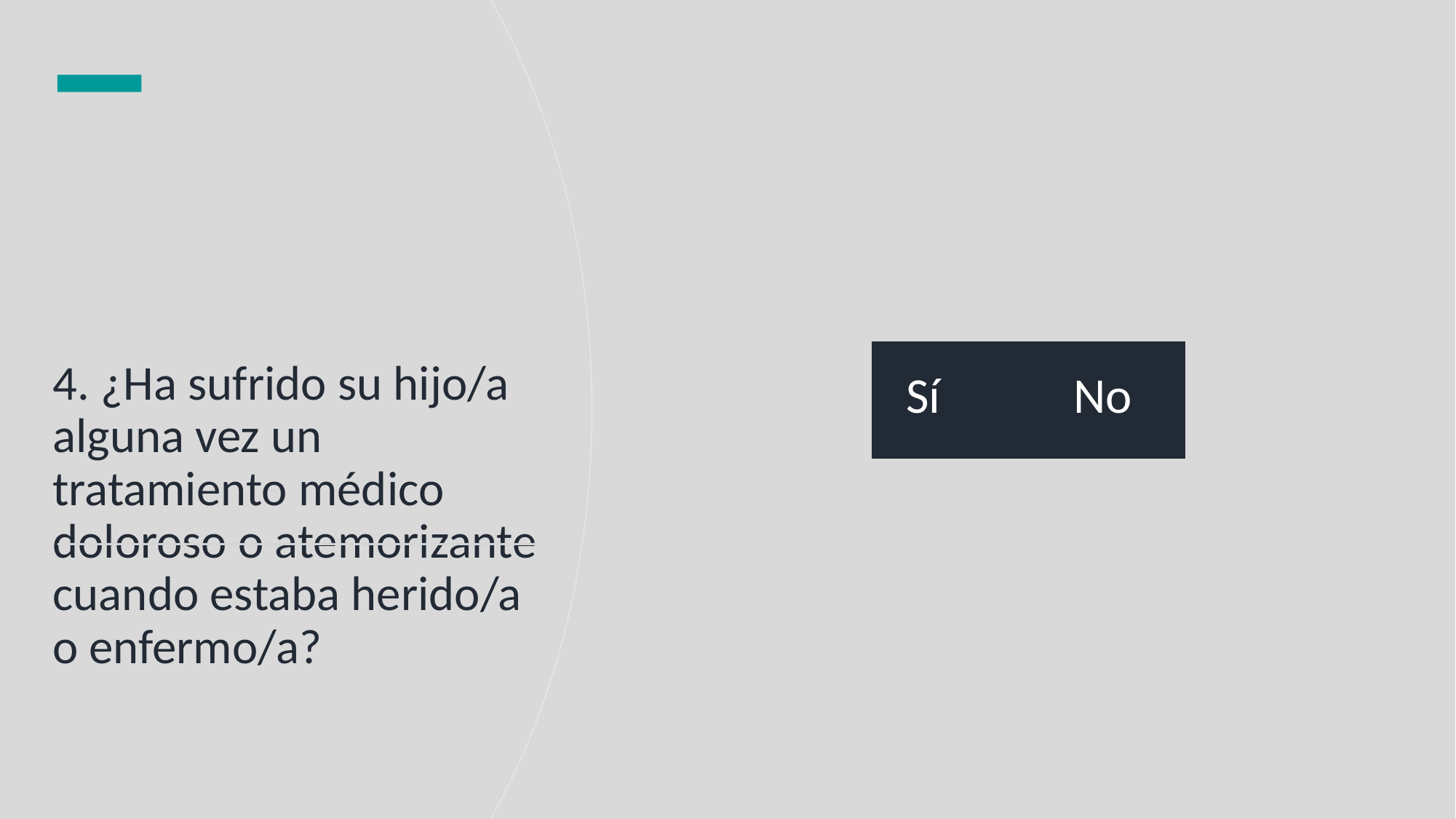

# 4. ¿Ha sufrido su hijo/a alguna vez un tratamiento médico doloroso o atemorizante cuando estaba herido/a o enfermo/a?
| Sí | No |
| --- | --- |